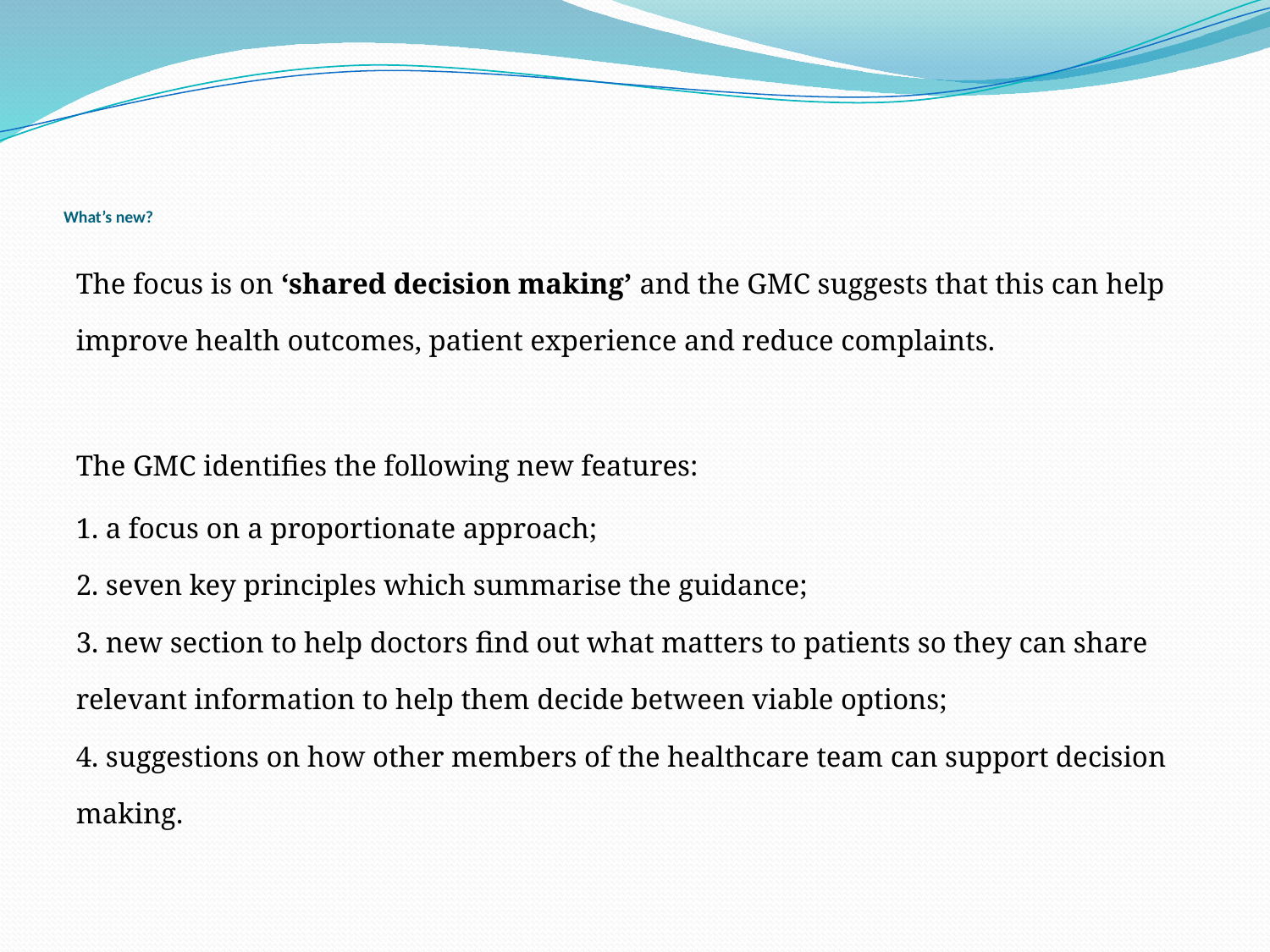

# What’s new?
The focus is on ‘shared decision making’ and the GMC suggests that this can help improve health outcomes, patient experience and reduce complaints.

The GMC identifies the following new features:
1. a focus on a proportionate approach;
2. seven key principles which summarise the guidance;
3. new section to help doctors find out what matters to patients so they can share relevant information to help them decide between viable options;
4. suggestions on how other members of the healthcare team can support decision making.